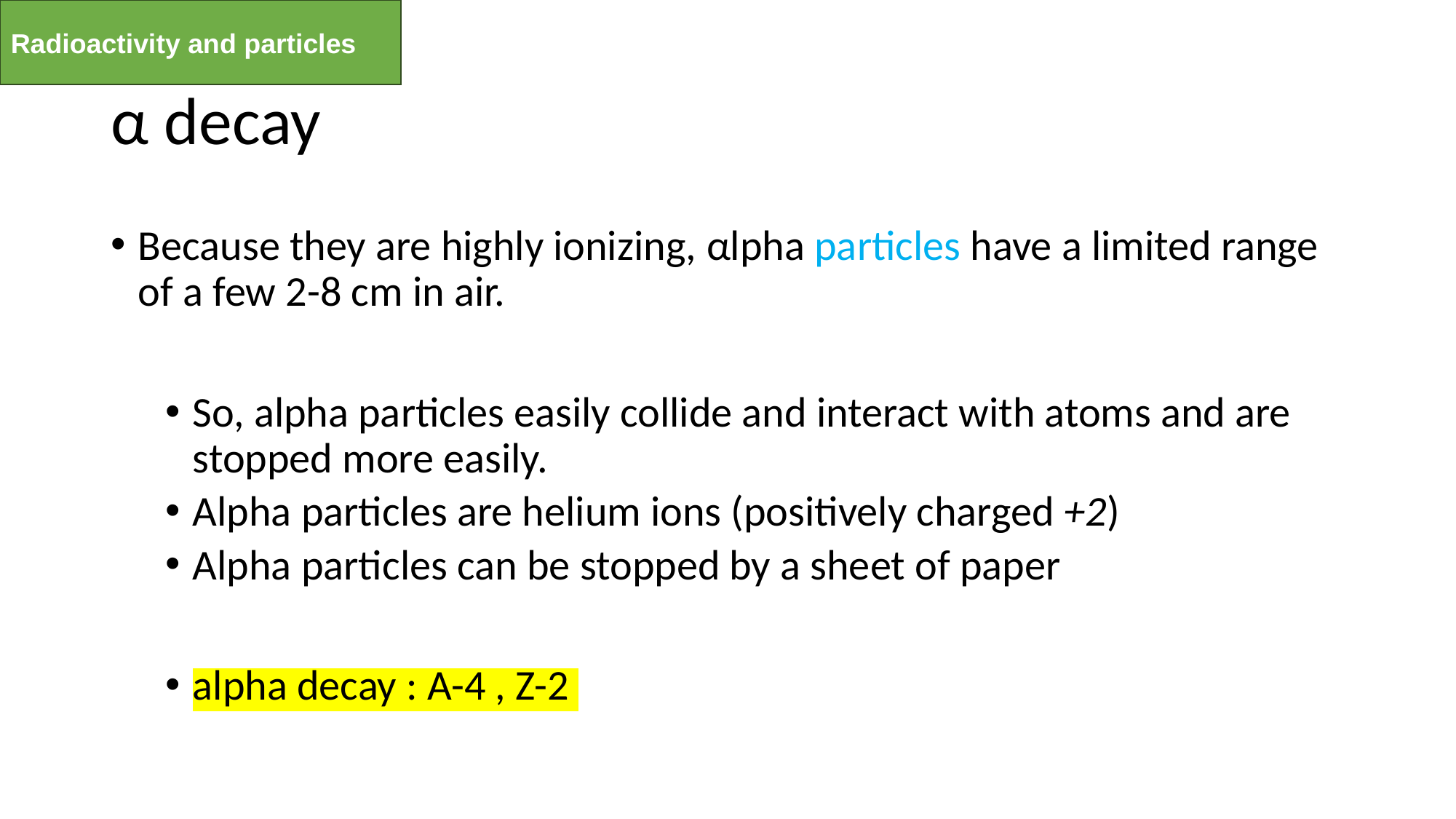

Radioactivity and particles
# α decay
Because they are highly ionizing, αlpha particles have a limited range of a few 2-8 cm in air.

So, alpha particles easily collide and interact with atoms and are stopped more easily.
Alpha particles are helium ions (positively charged +2)
Alpha particles can be stopped by a sheet of paper

alpha decay : A-4 , Z-2